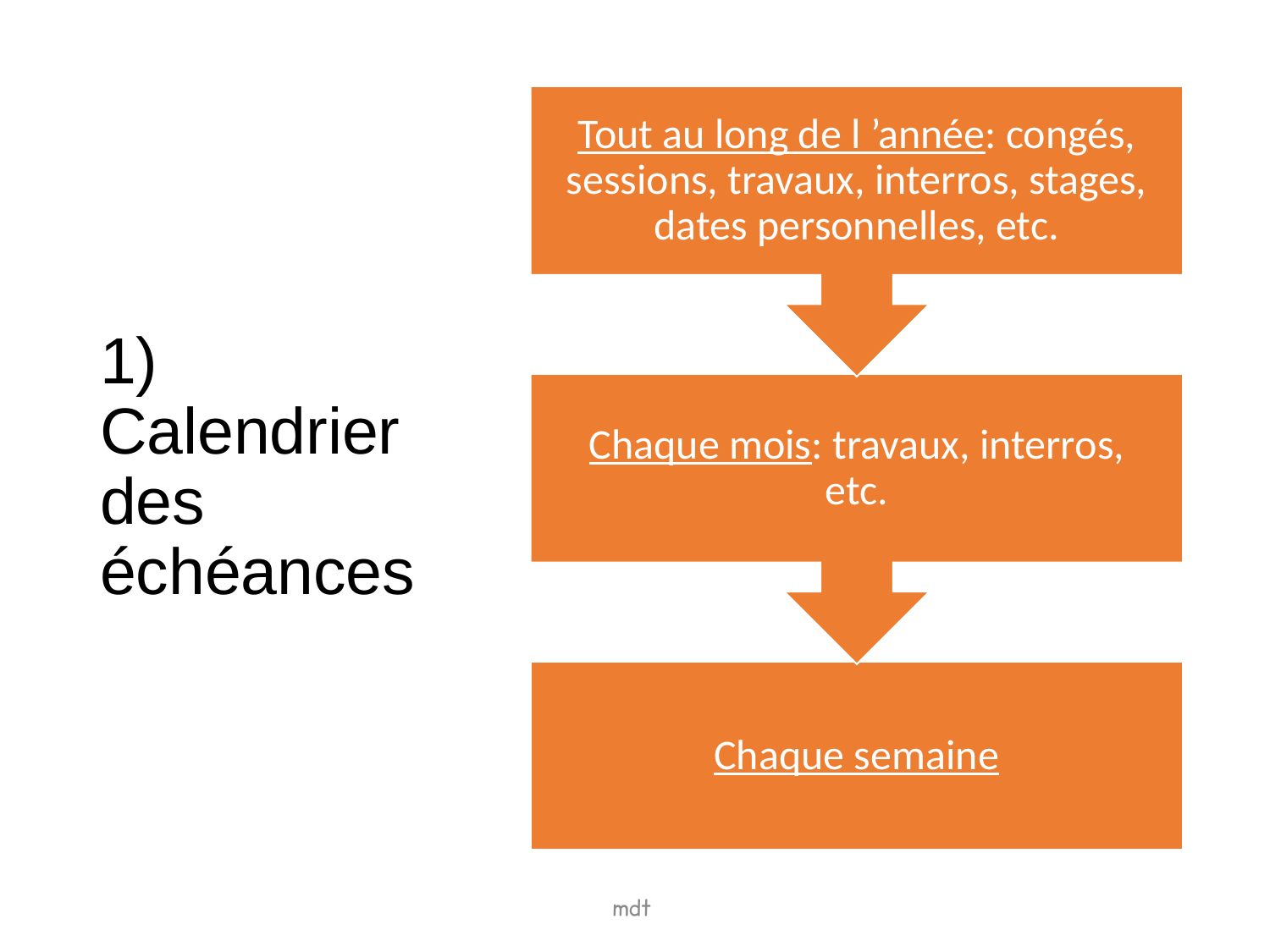

# 1) Calendrier des échéances
Chaque semaine
Chaque mois: travaux, interros, etc.
Tout au long de l ’année: congés, sessions, travaux, interros, stages, dates personnelles, etc.

mdt